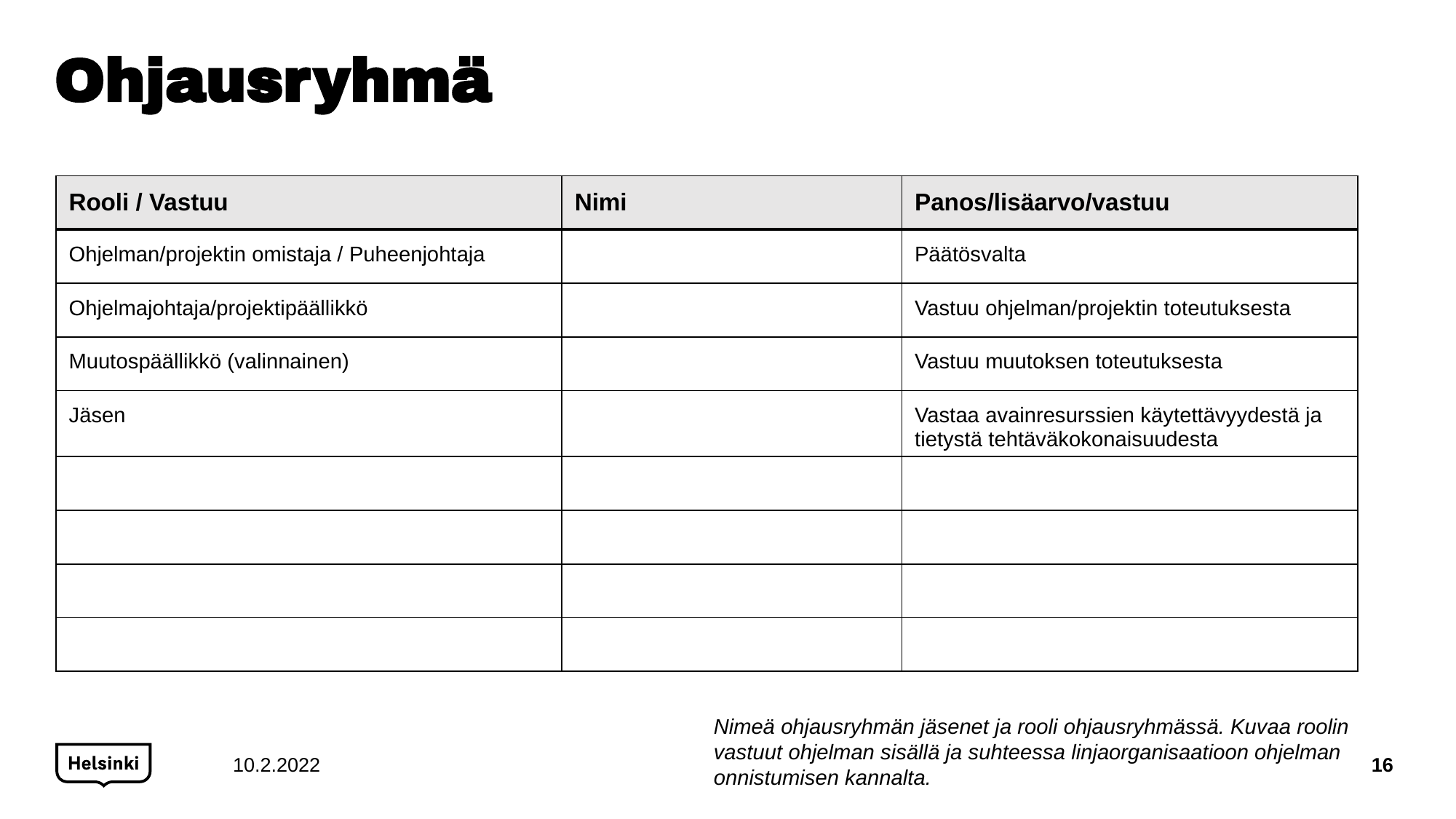

# Ohjausryhmä
| Rooli / Vastuu | Nimi | Panos/lisäarvo/vastuu |
| --- | --- | --- |
| Ohjelman/projektin omistaja / Puheenjohtaja |  | Päätösvalta |
| Ohjelmajohtaja/projektipäällikkö |  | Vastuu ohjelman/projektin toteutuksesta |
| Muutospäällikkö (valinnainen) |  | Vastuu muutoksen toteutuksesta |
| Jäsen |  | Vastaa avainresurssien käytettävyydestä ja tietystä tehtäväkokonaisuudesta |
|  |  |  |
|  |  |  |
|  |  |  |
|  |  |  |
Nimeä ohjausryhmän jäsenet ja rooli ohjausryhmässä. Kuvaa roolin vastuut ohjelman sisällä ja suhteessa linjaorganisaatioon ohjelman onnistumisen kannalta.
10.2.2022
16